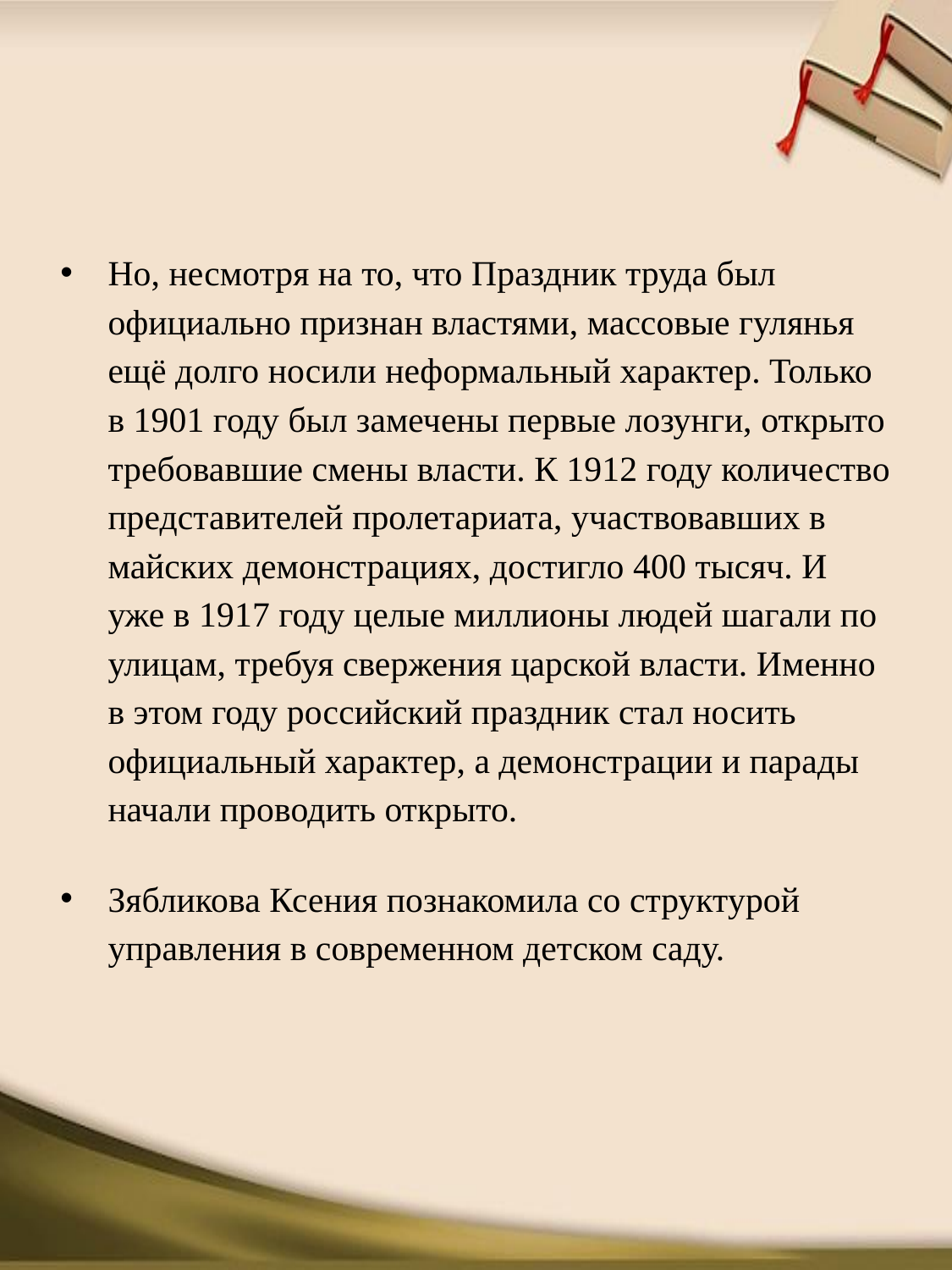

Но, несмотря на то, что Праздник труда был официально признан властями, массовые гулянья ещё долго носили неформальный характер. Только в 1901 году был замечены первые лозунги, открыто требовавшие смены власти. К 1912 году количество представителей пролетариата, участвовавших в майских демонстрациях, достигло 400 тысяч. И уже в 1917 году целые миллионы людей шагали по улицам, требуя свержения царской власти. Именно в этом году российский праздник стал носить официальный характер, а демонстрации и парады начали проводить открыто.
Зябликова Ксения познакомила со структурой управления в современном детском саду.